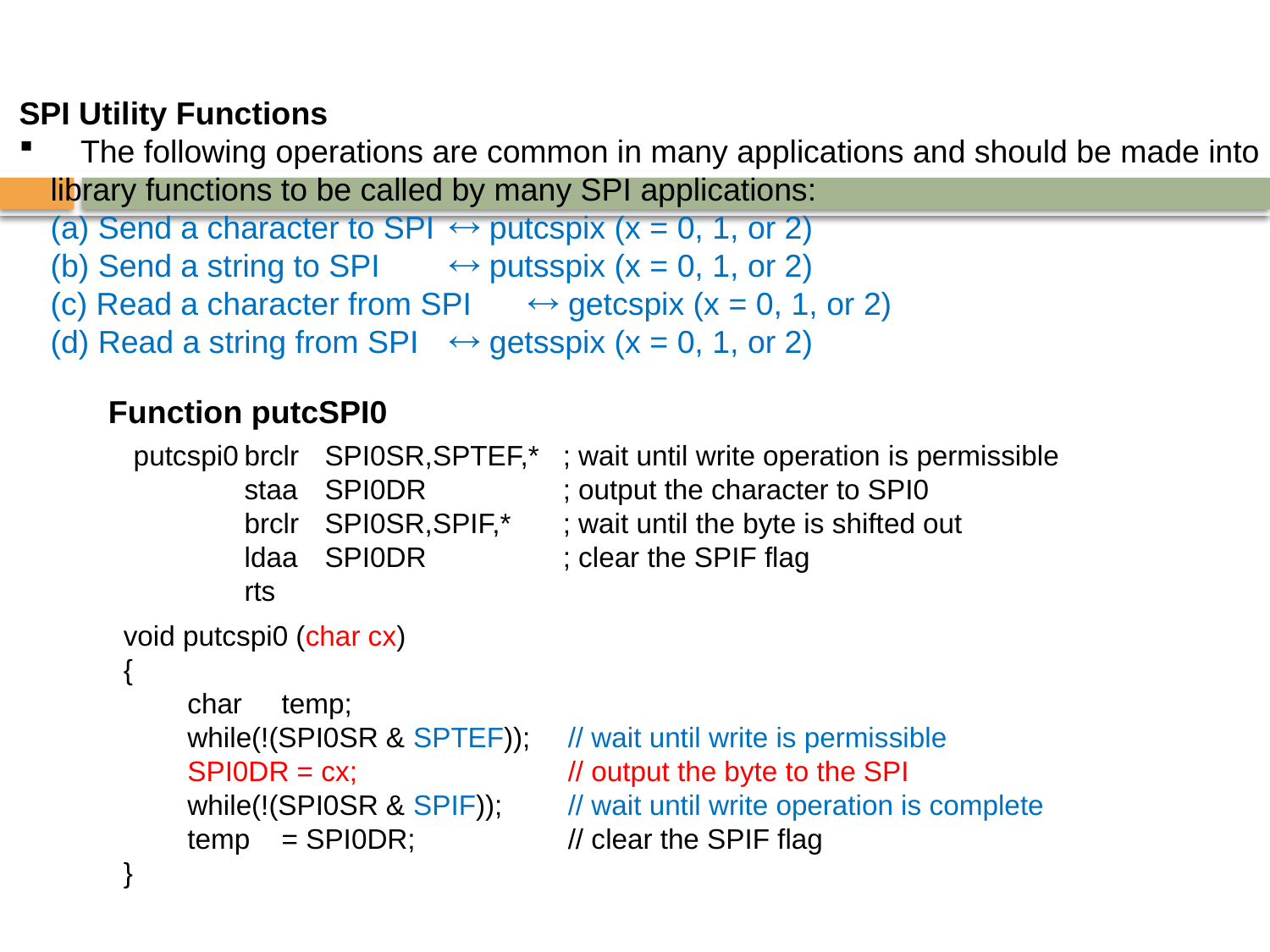

SPI Utility Functions
	The following operations are common in many applications and should be made into
	library functions to be called by many SPI applications:
	(a) Send a character to SPI 	↔ putcspix (x = 0, 1, or 2)
	(b) Send a string to SPI 	↔ putsspix (x = 0, 1, or 2)
	(c) Read a character from SPI 	↔ getcspix (x = 0, 1, or 2)
	(d) Read a string from SPI 	↔ getsspix (x = 0, 1, or 2)
Function putcSPI0
putcspi0	brclr	SPI0SR,SPTEF,*	; wait until write operation is permissible
	staa	SPI0DR	; output the character to SPI0
	brclr	SPI0SR,SPIF,*	; wait until the byte is shifted out
	ldaa	SPI0DR	; clear the SPIF flag
	rts
void putcspi0 (char cx)
{
	char 	temp;
     	while(!(SPI0SR & SPTEF)); 	// wait until write is permissible
     	SPI0DR = cx;              	// output the byte to the SPI
     	while(!(SPI0SR & SPIF));  	// wait until write operation is complete
	temp 	= SPI0DR;	// clear the SPIF flag
}